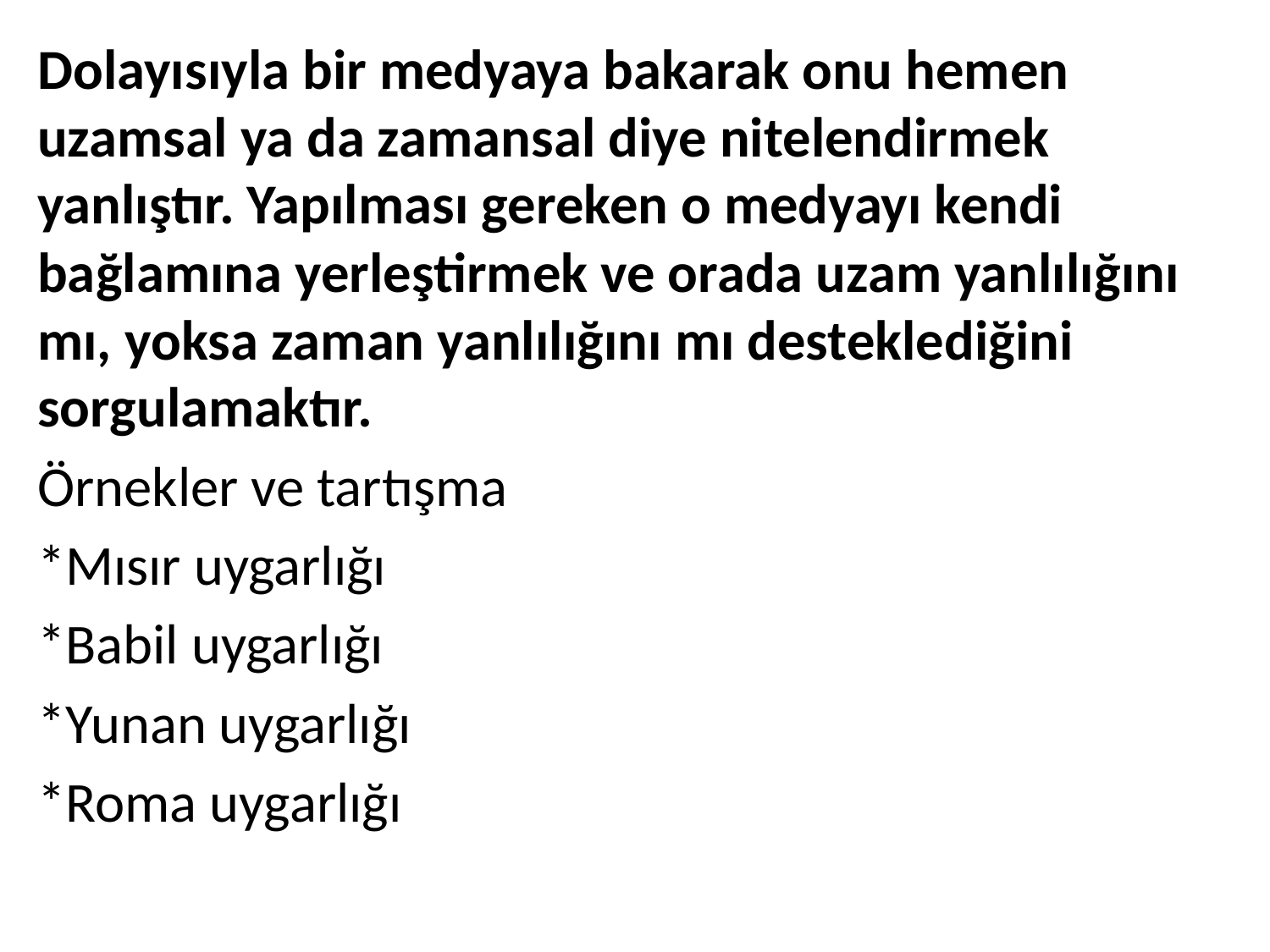

Dolayısıyla bir medyaya bakarak onu hemen uzamsal ya da zamansal diye nitelendirmek yanlıştır. Yapılması gereken o medyayı kendi bağlamına yerleştirmek ve orada uzam yanlılığını mı, yoksa zaman yanlılığını mı desteklediğini sorgulamaktır.
Örnekler ve tartışma
*Mısır uygarlığı
*Babil uygarlığı
*Yunan uygarlığı
*Roma uygarlığı